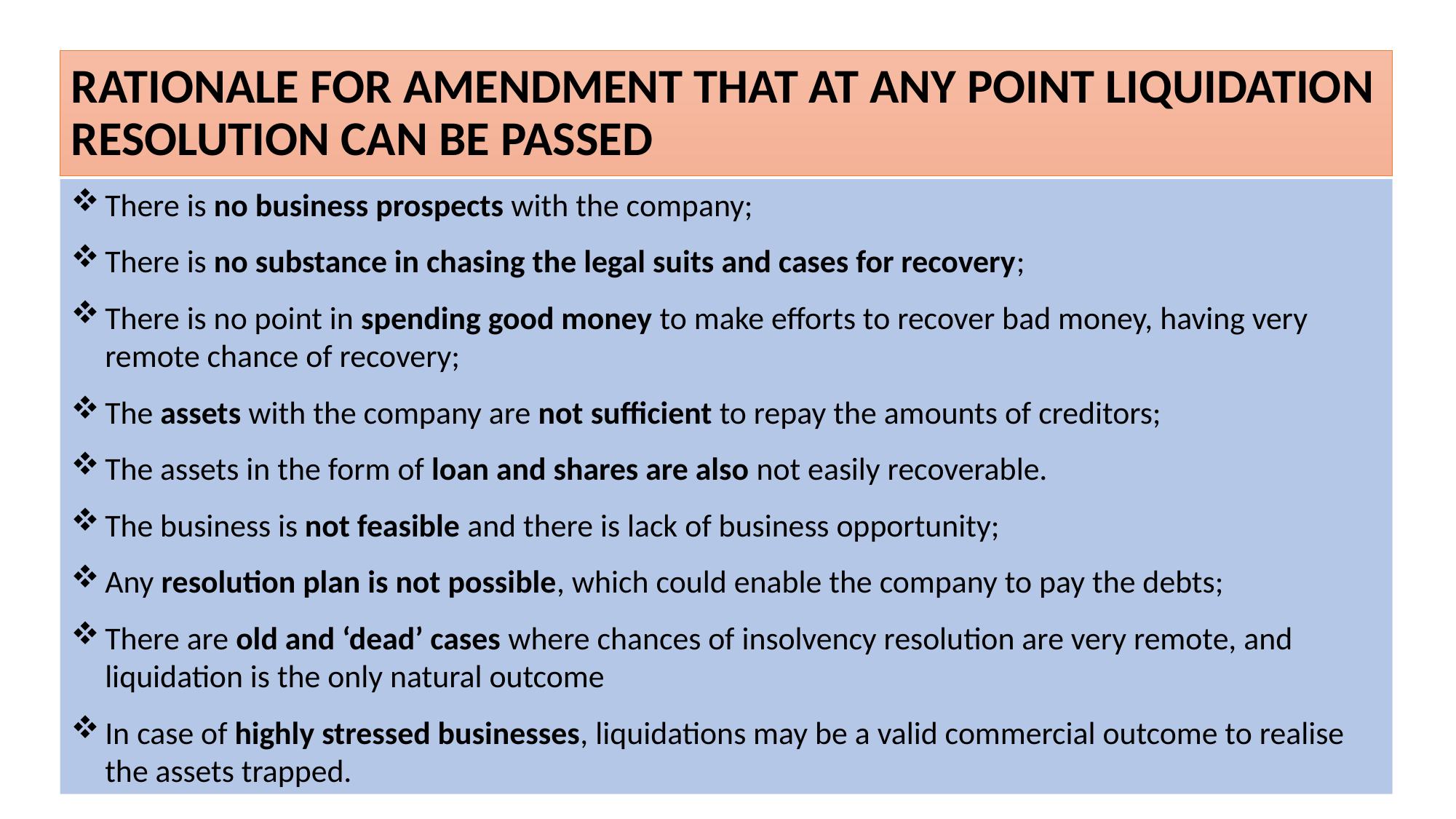

# RATIONALE FOR AMENDMENT THAT AT ANY POINT LIQUIDATION RESOLUTION CAN BE PASSED
There is no business prospects with the company;
There is no substance in chasing the legal suits and cases for recovery;
There is no point in spending good money to make efforts to recover bad money, having very remote chance of recovery;
The assets with the company are not sufficient to repay the amounts of creditors;
The assets in the form of loan and shares are also not easily recoverable.
The business is not feasible and there is lack of business opportunity;
Any resolution plan is not possible, which could enable the company to pay the debts;
There are old and ‘dead’ cases where chances of insolvency resolution are very remote, and liquidation is the only natural outcome
In case of highly stressed businesses, liquidations may be a valid commercial outcome to realise the assets trapped.